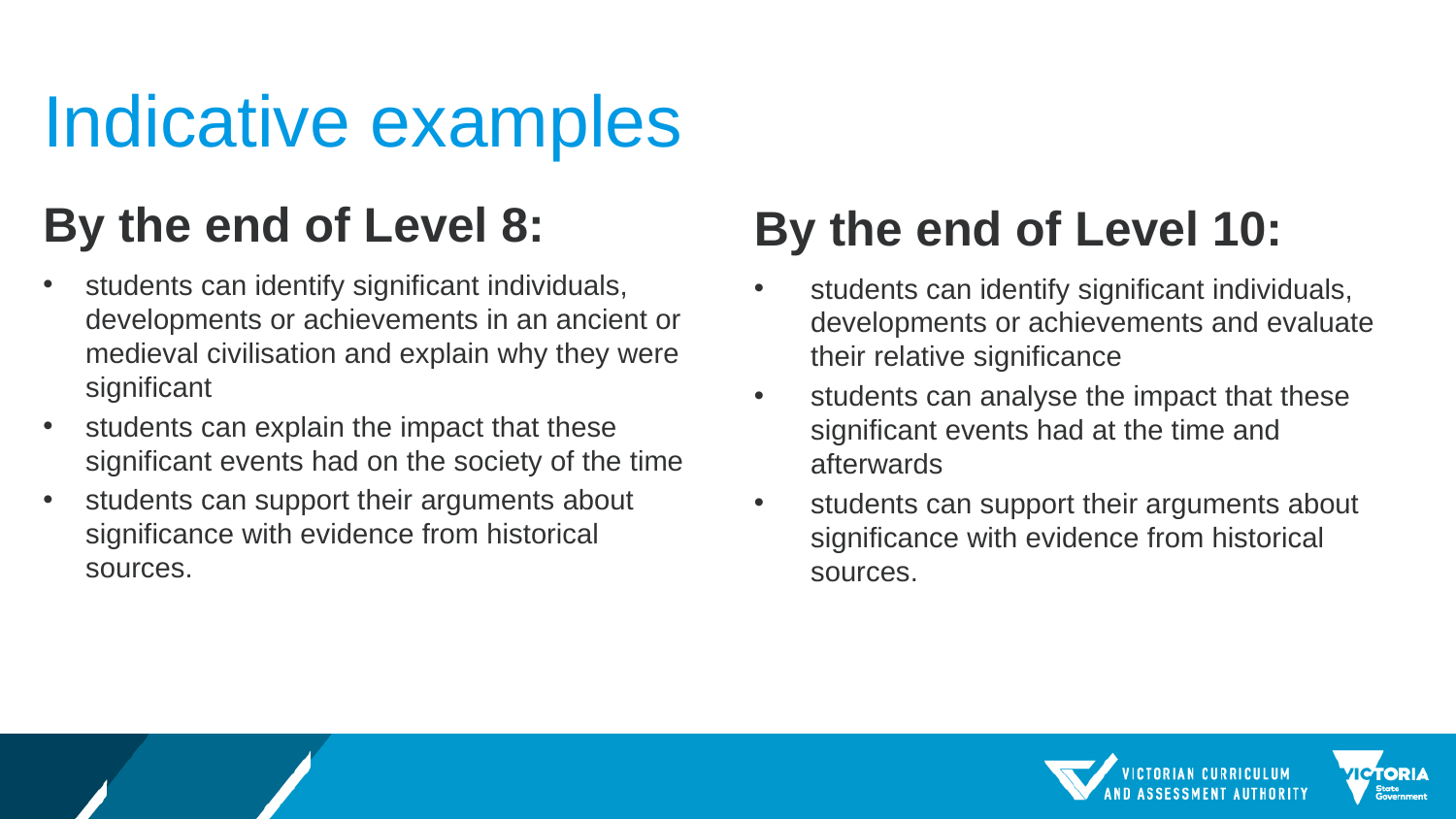

# Indicative examples
By the end of Level 8:
By the end of Level 10:
students can identify significant individuals, developments or achievements in an ancient or medieval civilisation and explain why they were significant
students can explain the impact that these significant events had on the society of the time
students can support their arguments about significance with evidence from historical sources.

students can identify significant individuals, developments or achievements and evaluate their relative significance
students can analyse the impact that these significant events had at the time and afterwards
students can support their arguments about significance with evidence from historical sources.